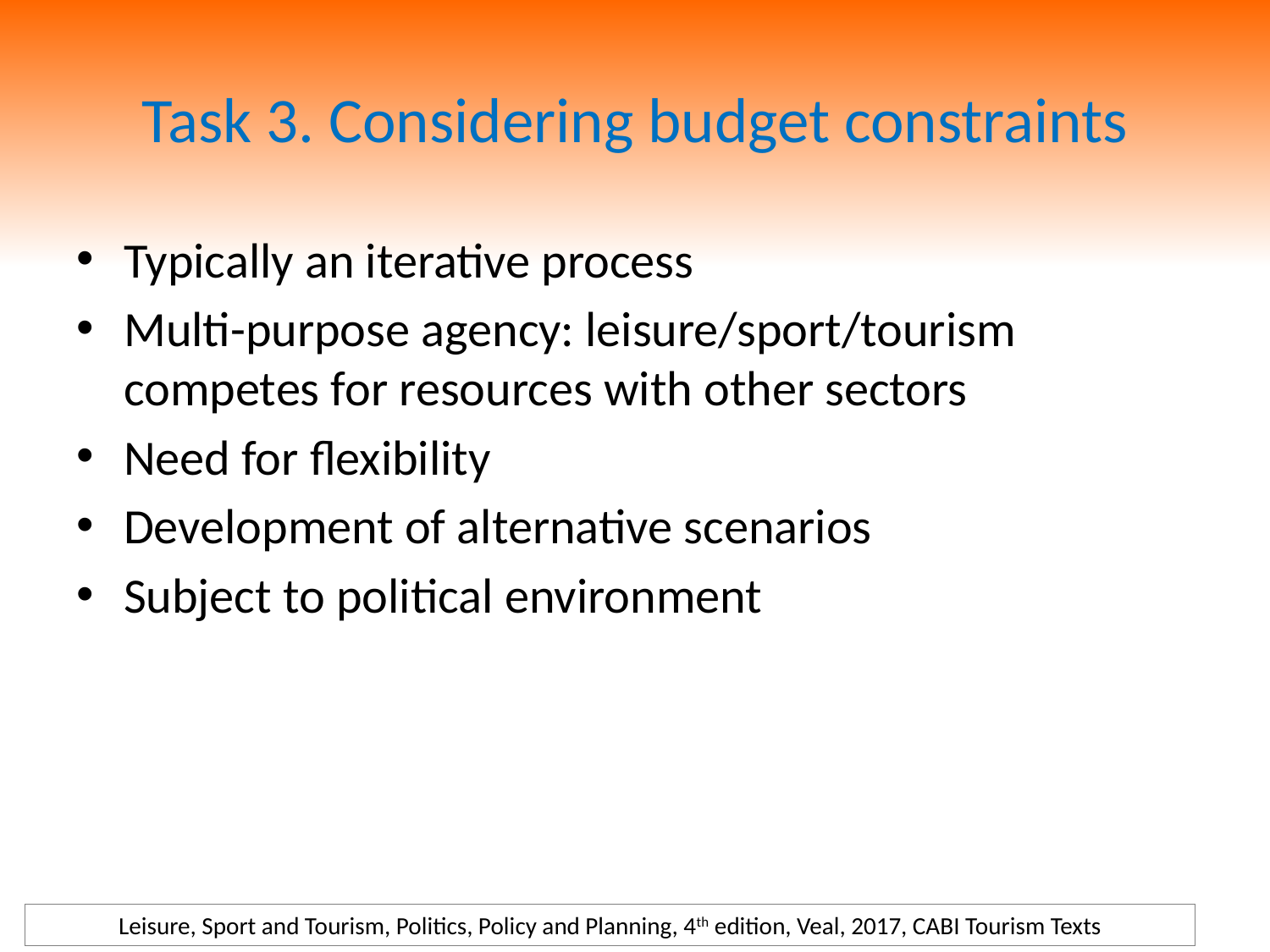

# Task 3. Considering budget constraints
Typically an iterative process
Multi-purpose agency: leisure/sport/tourism competes for resources with other sectors
Need for flexibility
Development of alternative scenarios
Subject to political environment
Leisure, Sport and Tourism, Politics, Policy and Planning, 4th edition, Veal, 2017, CABI Tourism Texts